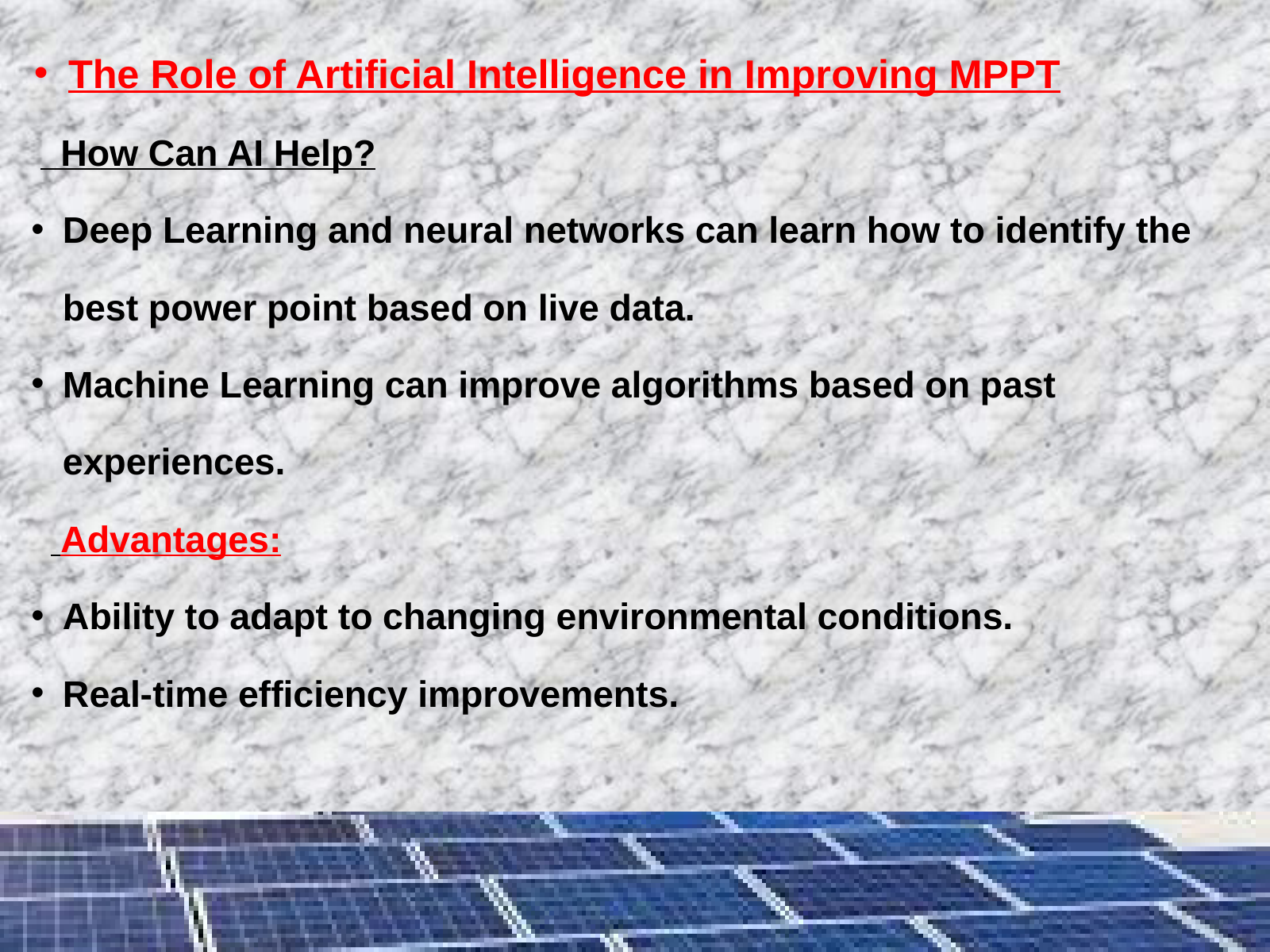

The Role of Artificial Intelligence in Improving MPPT
      How Can AI Help?
Deep Learning and neural networks can learn how to identify the best power point based on live data.
Machine Learning can improve algorithms based on past experiences.
      Advantages:
Ability to adapt to changing environmental conditions.
Real-time efficiency improvements.